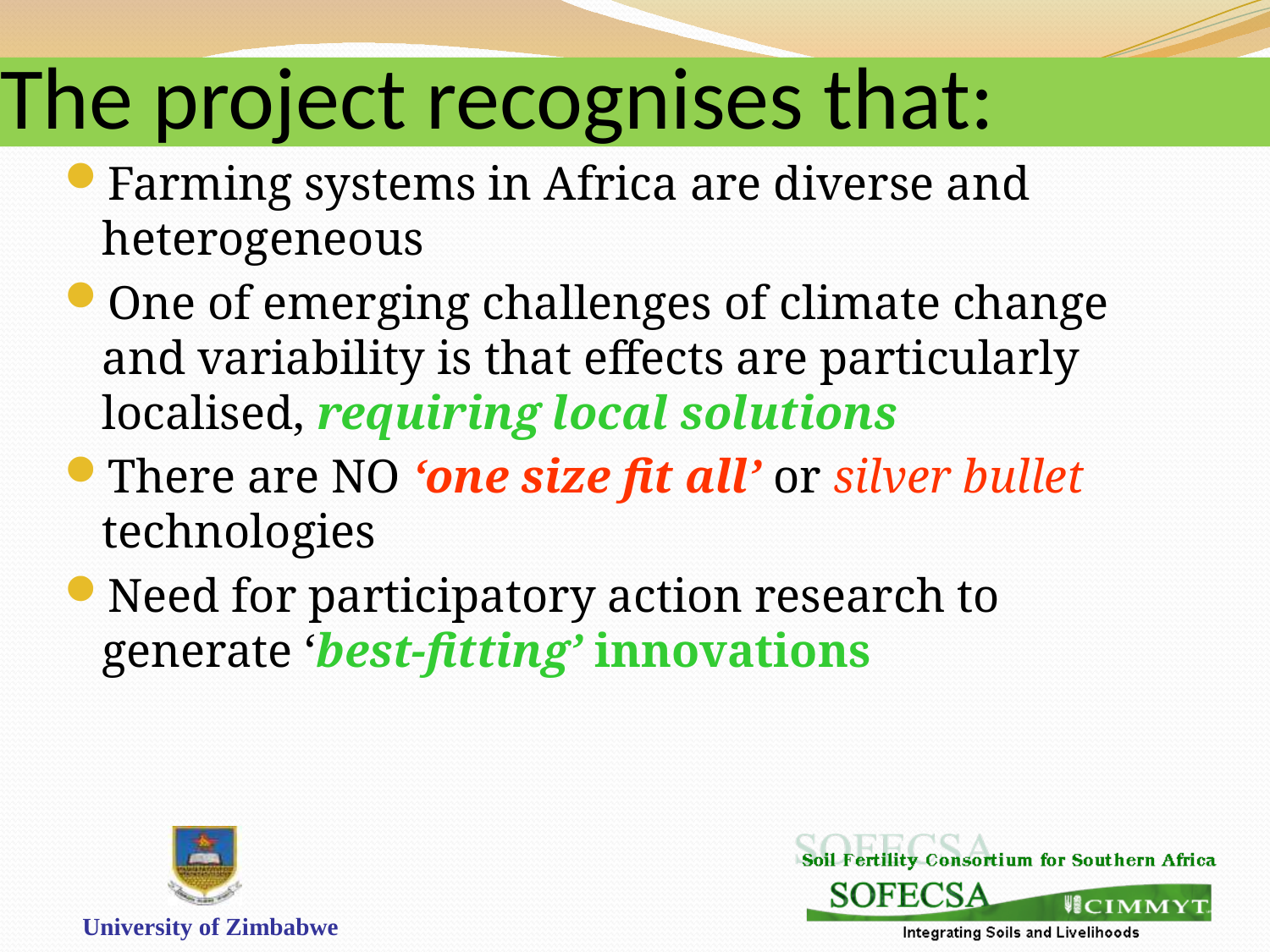

# The project recognises that:
Farming systems in Africa are diverse and heterogeneous
One of emerging challenges of climate change and variability is that effects are particularly localised, requiring local solutions
There are NO ‘one size fit all’ or silver bullet  technologies
Need for participatory action research to generate ‘best-fitting’ innovations